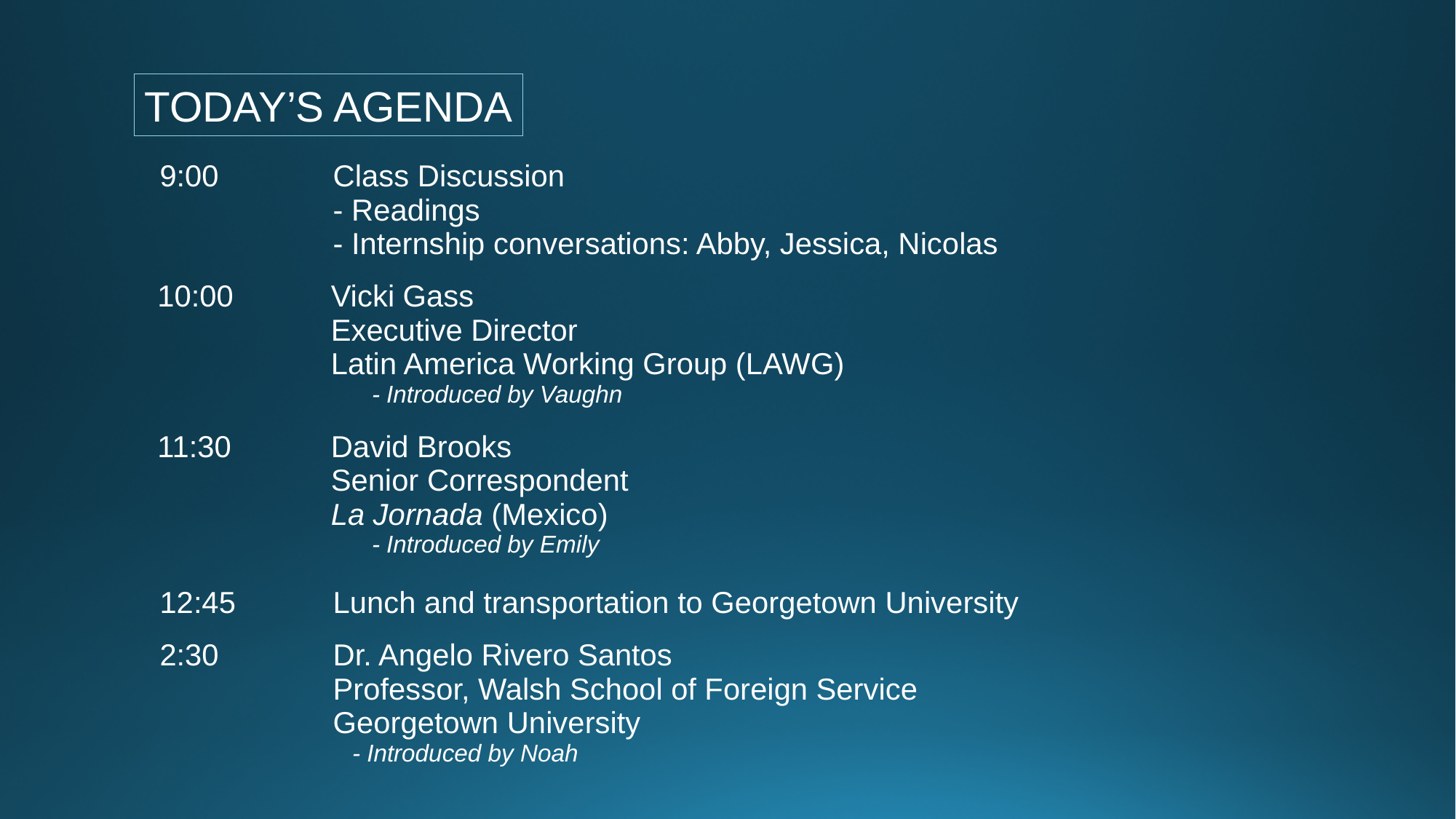

TODAY’S AGENDA
| 9:00 | Class Discussion - Readings - Internship conversations: Abby, Jessica, Nicolas |
| --- | --- |
| 10:00 | Vicki Gass Executive Director Latin America Working Group (LAWG) - Introduced by Vaughn |
| 11:30 | David Brooks Senior Correspondent La Jornada (Mexico) - Introduced by Emily |
| 12:45 | Lunch and transportation to Georgetown University |
| 2:30 | Dr. Angelo Rivero Santos Professor, Walsh School of Foreign Service Georgetown University - Introduced by Noah |
|  |  |